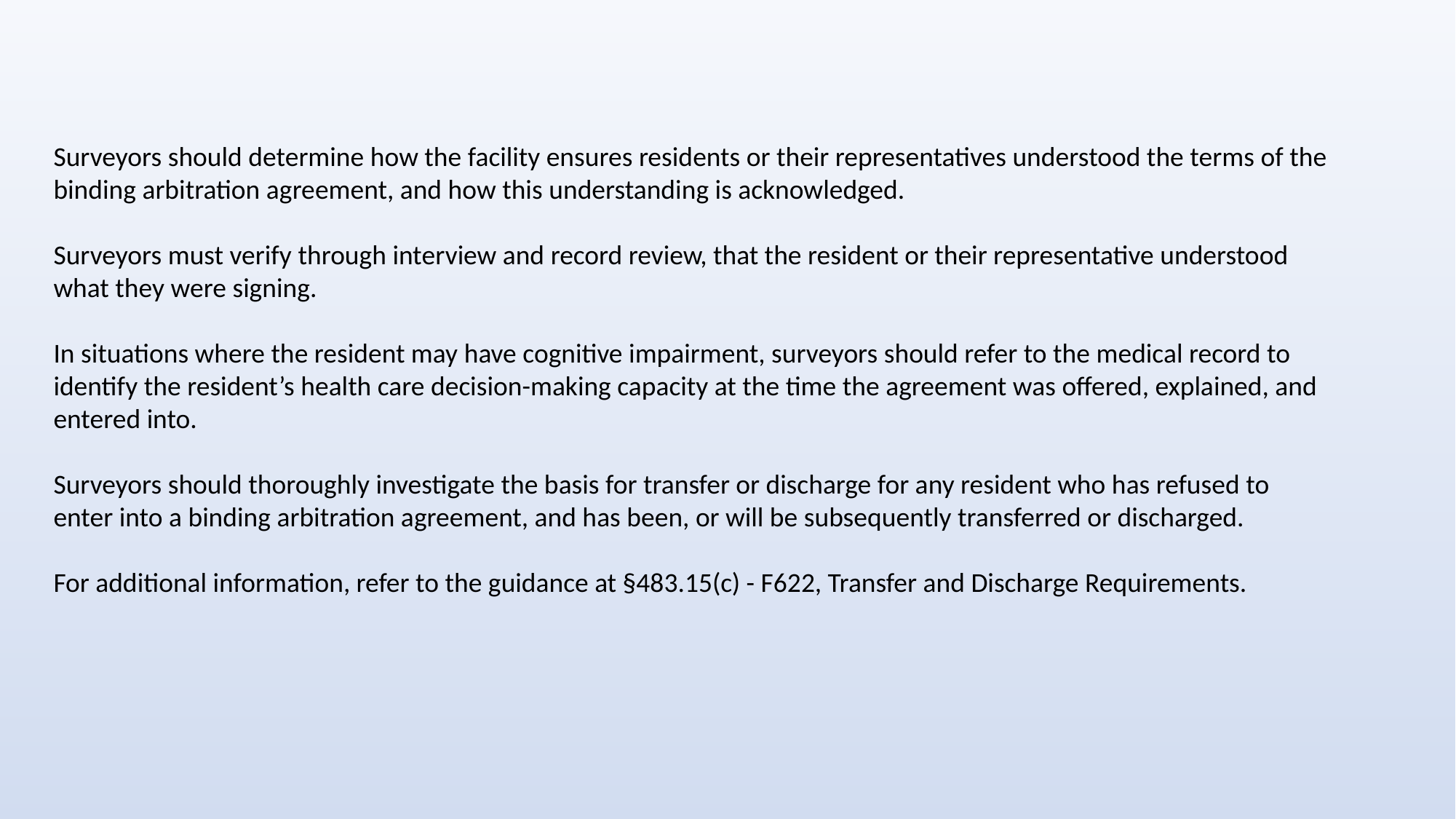

Surveyors should determine how the facility ensures residents or their representatives understood the terms of the binding arbitration agreement, and how this understanding is acknowledged.

Surveyors must verify through interview and record review, that the resident or their representative understood what they were signing.

In situations where the resident may have cognitive impairment, surveyors should refer to the medical record to identify the resident’s health care decision-making capacity at the time the agreement was offered, explained, and entered into.

Surveyors should thoroughly investigate the basis for transfer or discharge for any resident who has refused to enter into a binding arbitration agreement, and has been, or will be subsequently transferred or discharged.

For additional information, refer to the guidance at §483.15(c) - F622, Transfer and Discharge Requirements.